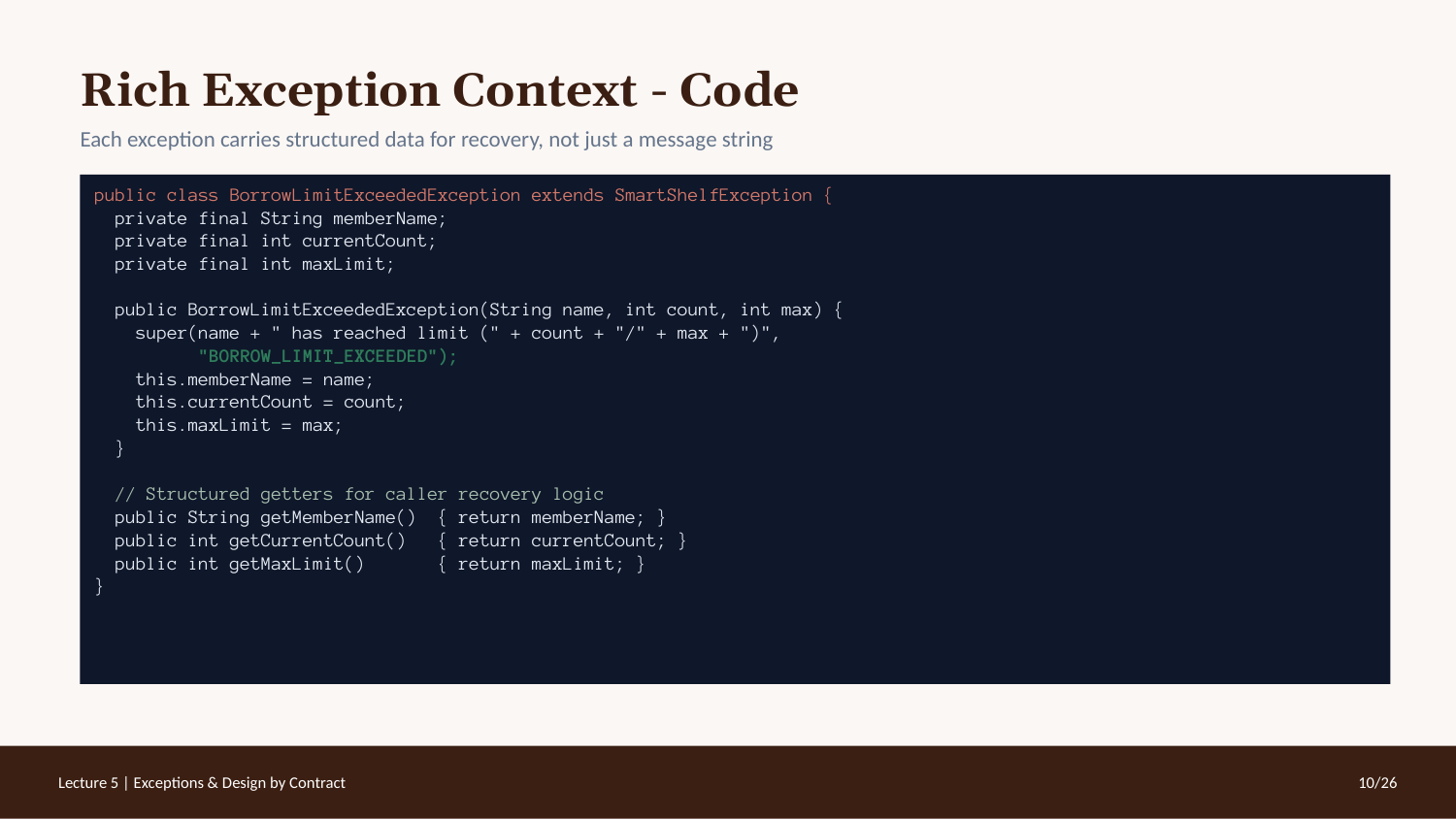

Rich Exception Context - Code
Each exception carries structured data for recovery, not just a message string

public class BorrowLimitExceededException extends SmartShelfException {
  private final String memberName;
  private final int currentCount;
  private final int maxLimit;

  public BorrowLimitExceededException(String name, int count, int max) {
    super(name + " has reached limit (" + count + "/" + max + ")",
          "BORROW_LIMIT_EXCEEDED");
    this.memberName = name;
    this.currentCount = count;
    this.maxLimit = max;
  }

  // Structured getters for caller recovery logic
  public String getMemberName()  { return memberName; }
  public int getCurrentCount()   { return currentCount; }
  public int getMaxLimit()       { return maxLimit; }
}

Lecture 5 | Exceptions & Design by Contract
10/26